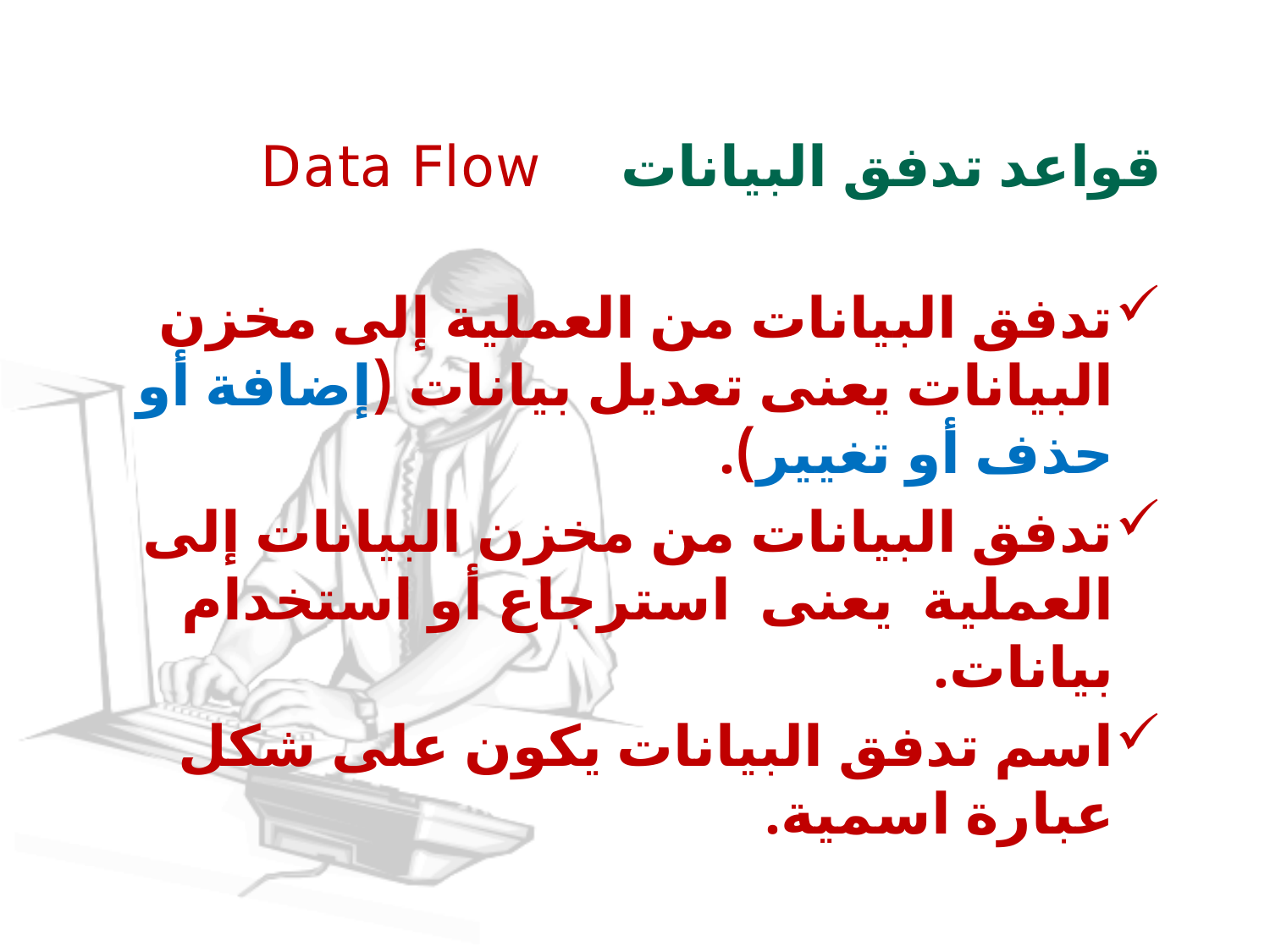

# قواعد تدفق البيانات     Data Flow
تدفق البيانات من العملية إلى مخزن البيانات يعنى تعديل بيانات (إضافة أو حذف أو تغيير).
تدفق البيانات من مخزن البيانات إلى العملية  يعنى  استرجاع أو استخدام بيانات.
اسم تدفق البيانات يكون على شكل عبارة اسمية.